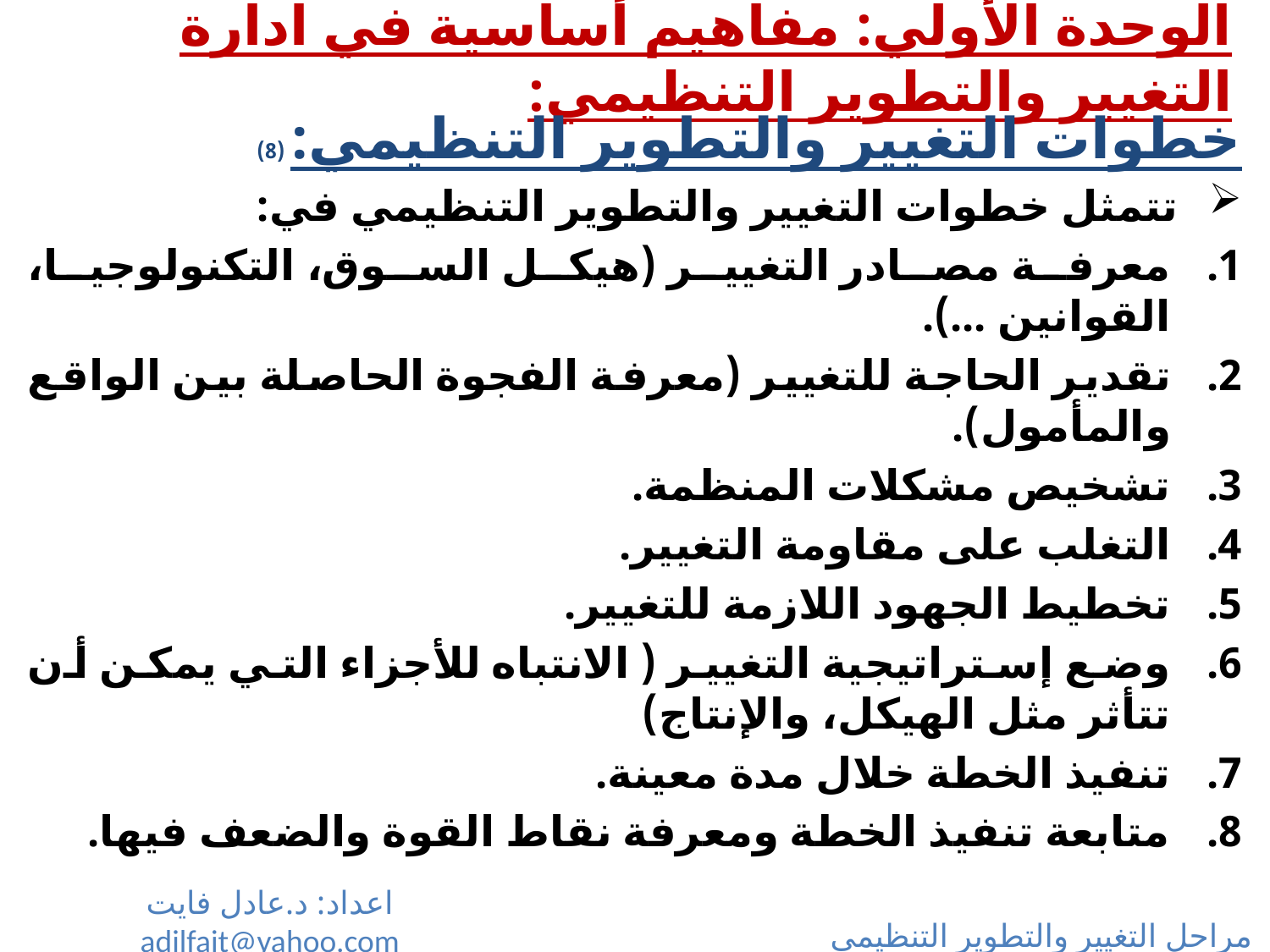

# الوحدة الأولي: مفاهيم أساسية في ادارة التغيير والتطوير التنظيمي:
خطوات التغيير والتطوير التنظيمي: (8)
تتمثل خطوات التغيير والتطوير التنظيمي في:
معرفة مصادر التغيير (هيكل السوق، التكنولوجيا، القوانين ...).
تقدير الحاجة للتغيير (معرفة الفجوة الحاصلة بين الواقع والمأمول).
تشخيص مشكلات المنظمة.
التغلب على مقاومة التغيير.
تخطيط الجهود اللازمة للتغيير.
وضع إستراتيجية التغيير ( الانتباه للأجزاء التي يمكن أن تتأثر مثل الهيكل، والإنتاج)
تنفيذ الخطة خلال مدة معينة.
متابعة تنفيذ الخطة ومعرفة نقاط القوة والضعف فيها.
اعداد: د.عادل فايت adilfait@yahoo.com
مراحل التغيير والتطوير التنظيمي